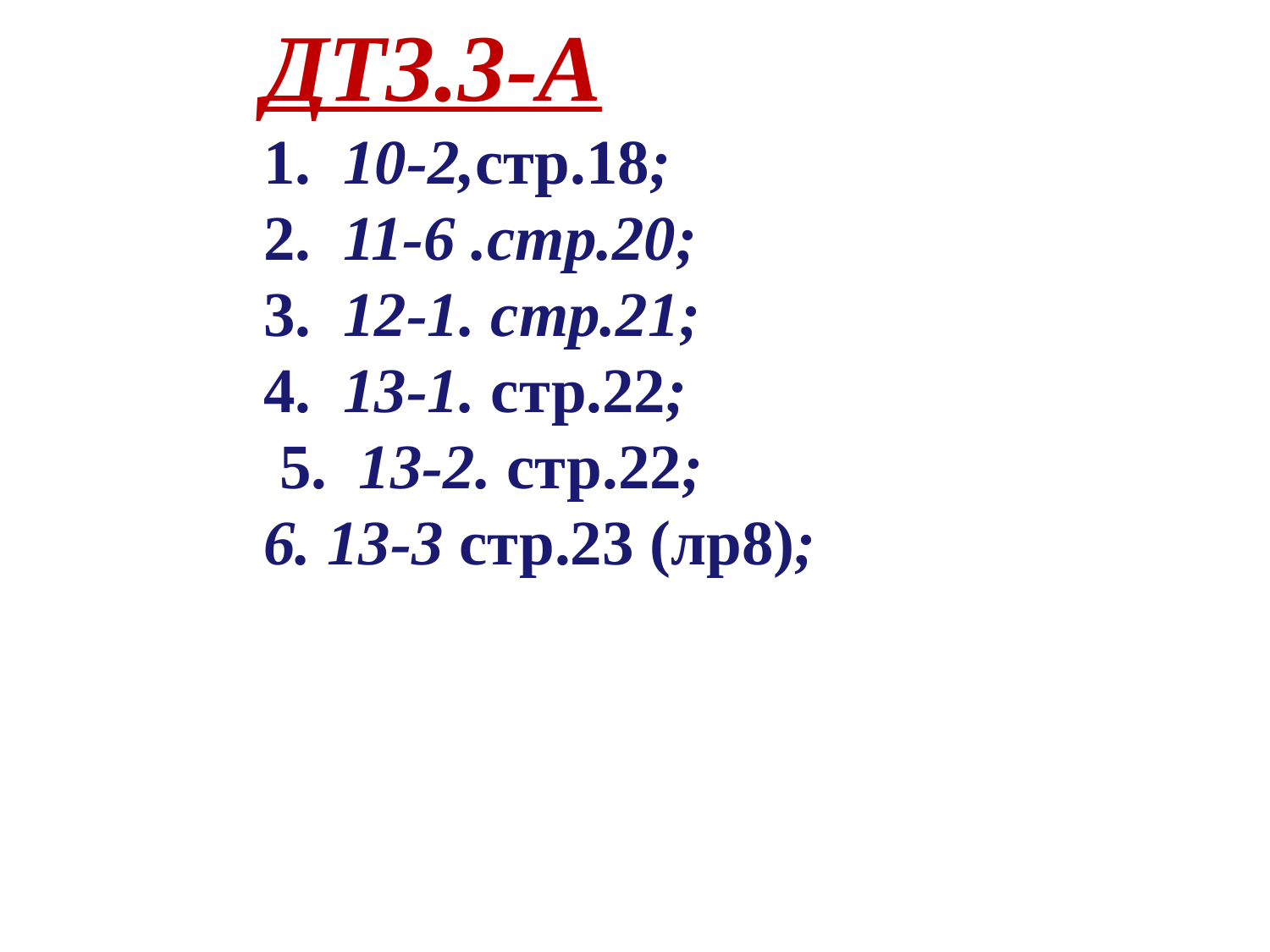

ДТЗ.3-А
1.  10-2,стр.18;
2.  11-6 .стр.20;
3.  12-1. стр.21;
4.  13-1. стр.22;
 5.  13-2. стр.22;
13-3 стр.23 (лр8);